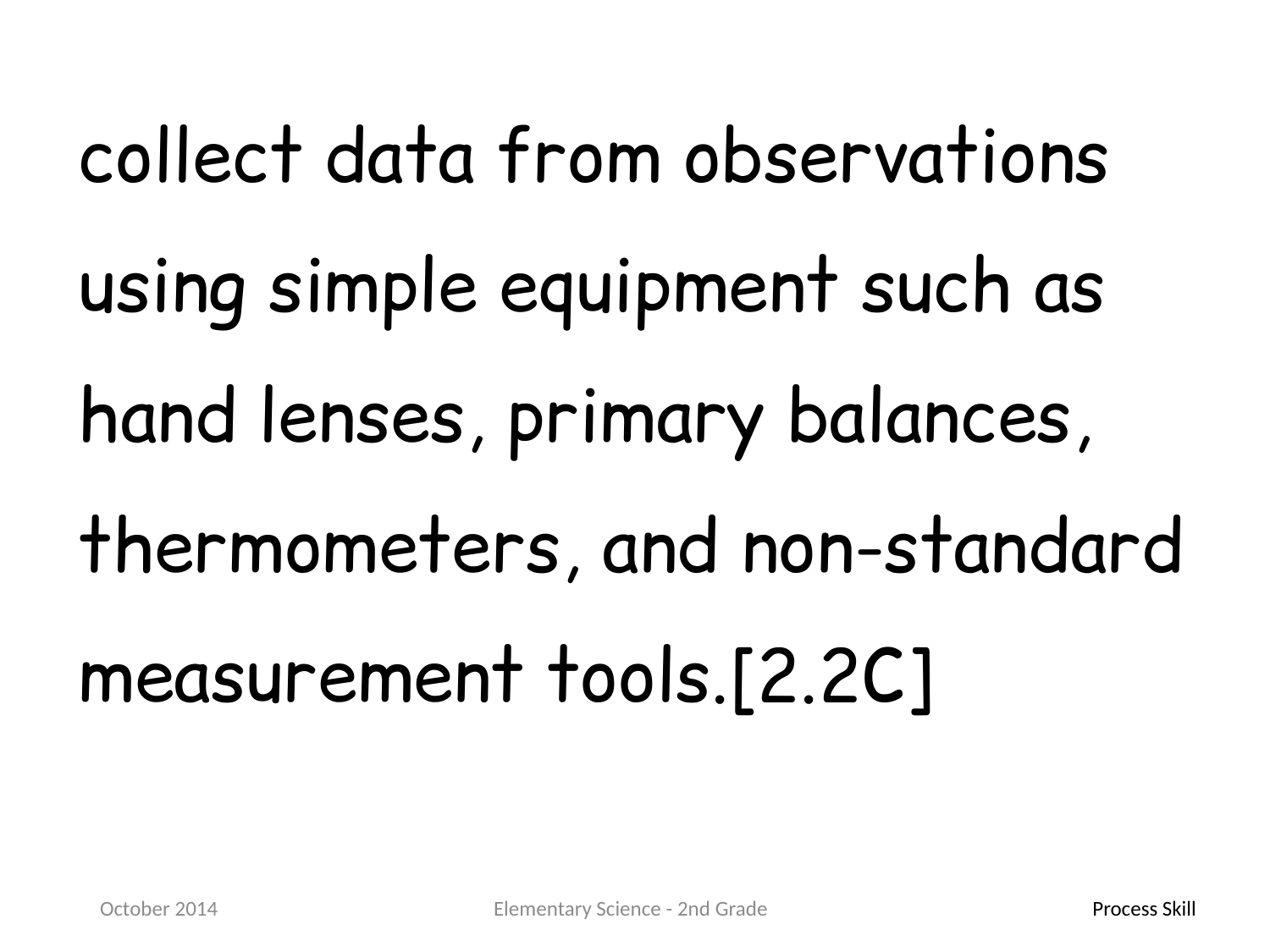

collect data from observations using simple equipment such as hand lenses, primary balances, thermometers, and non-standard measurement tools.[2.2C]
October 2014
Elementary Science - 2nd Grade